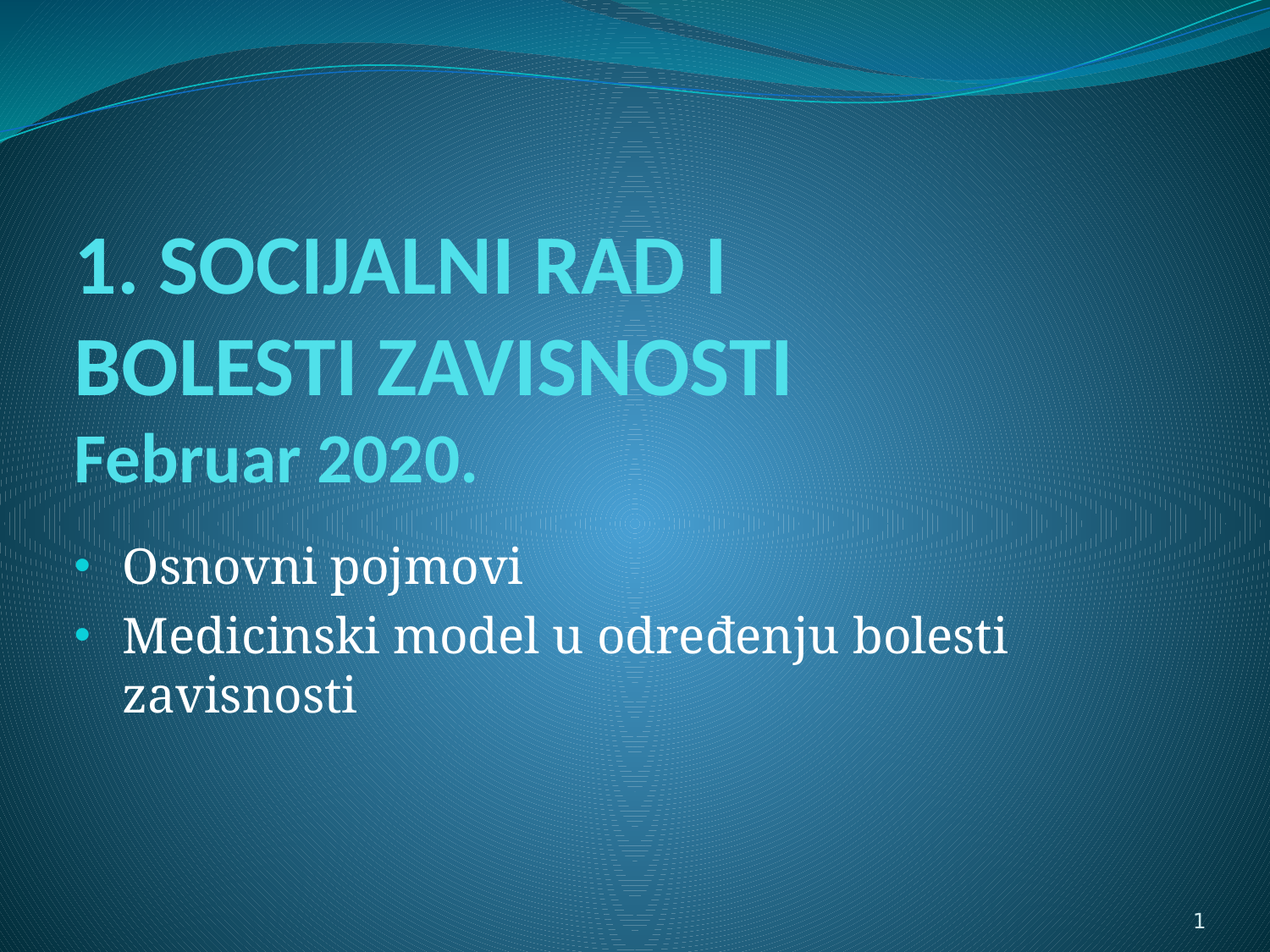

# 1. SOCIJALNI RAD I BOLESTI ZAVISNOSTI Februar 2020.
Osnovni pojmovi
Medicinski model u određenju bolesti zavisnosti

1